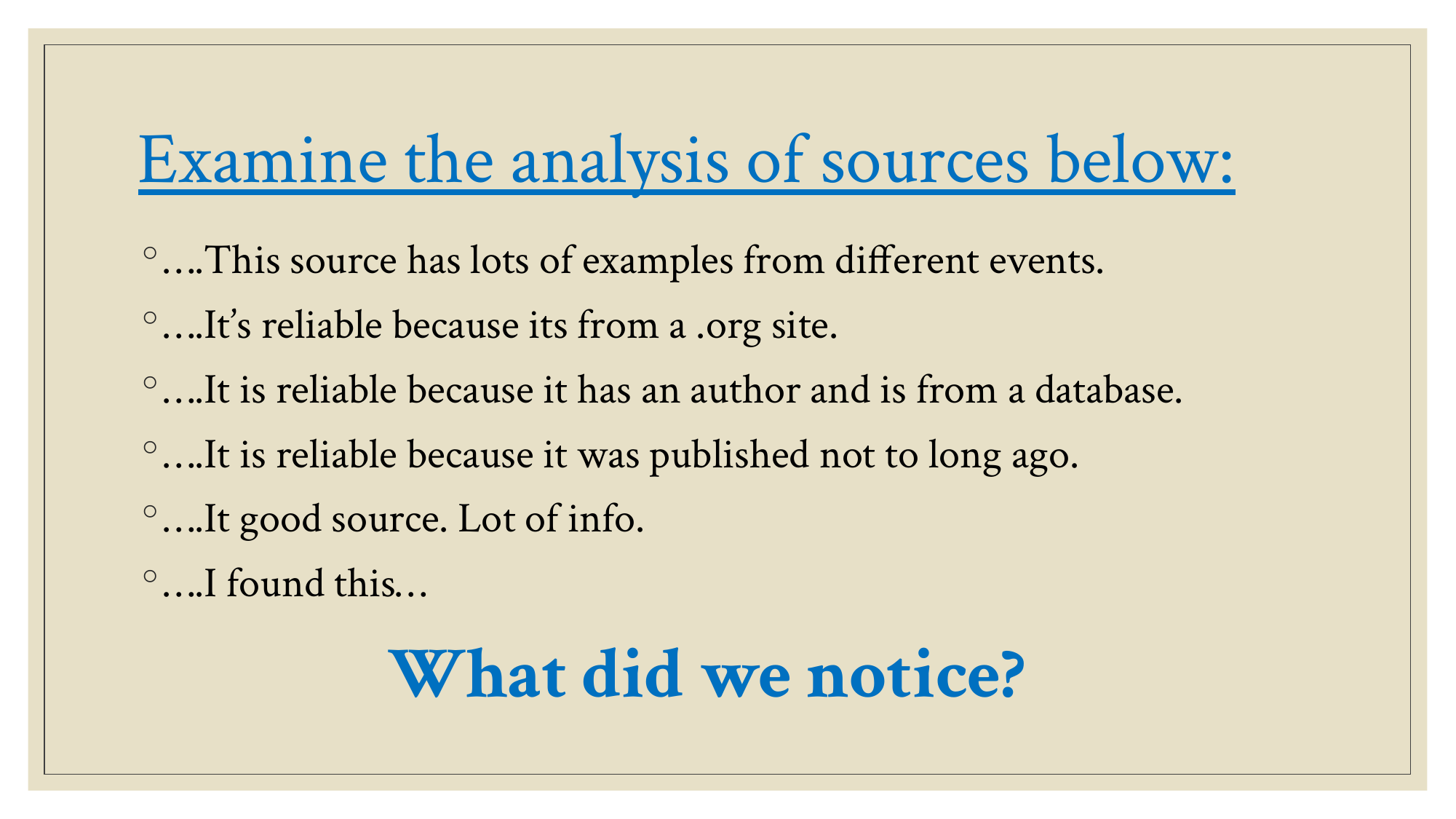

# Examine the analysis of sources below:
….This source has lots of examples from different events.
….It’s reliable because its from a .org site.
….It is reliable because it has an author and is from a database.
….It is reliable because it was published not to long ago.
….It good source. Lot of info.
….I found this…

What did we notice?